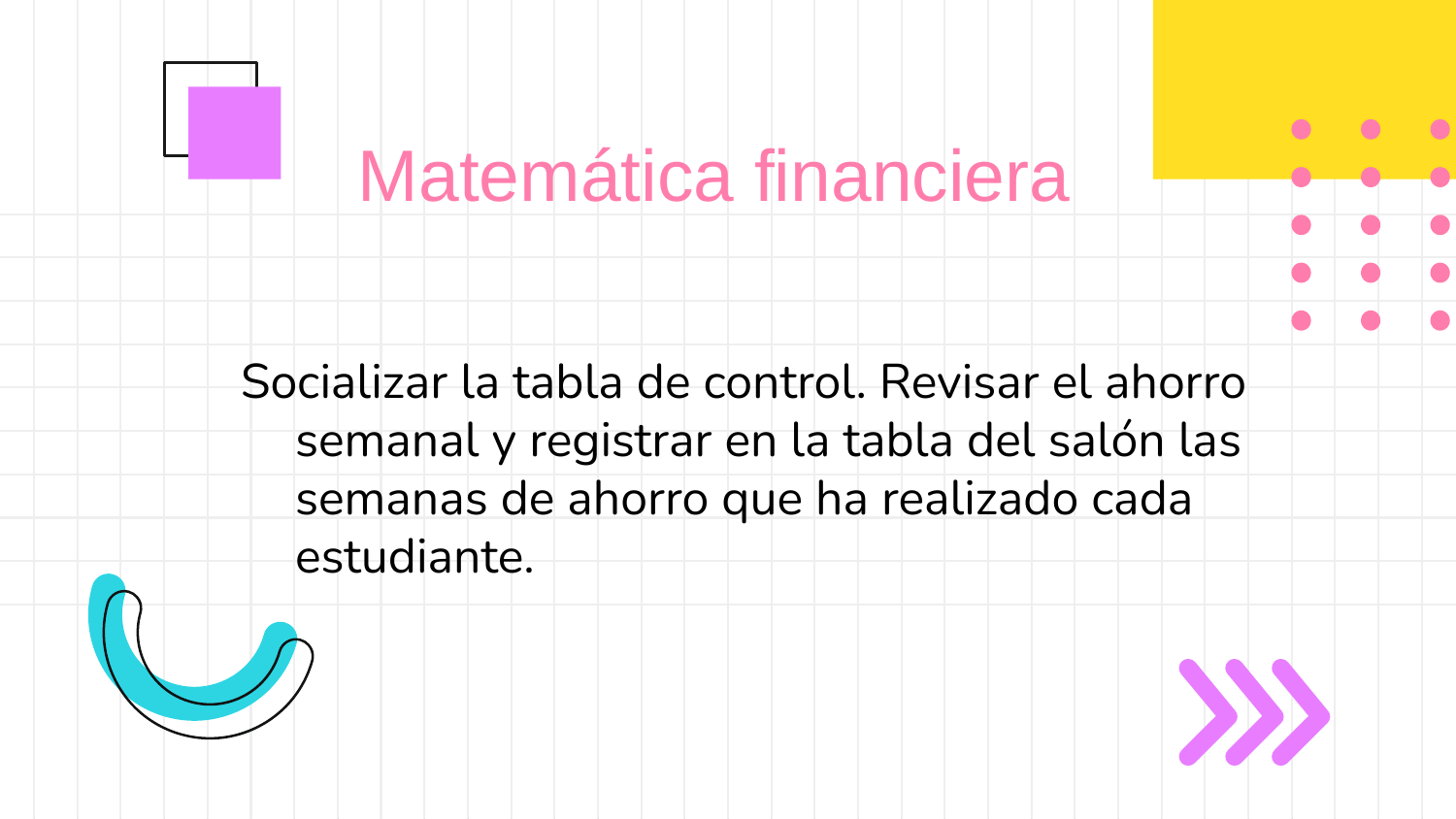

# Matemática financiera

Socializar la tabla de control. Revisar el ahorro semanal y registrar en la tabla del salón las semanas de ahorro que ha realizado cada estudiante.